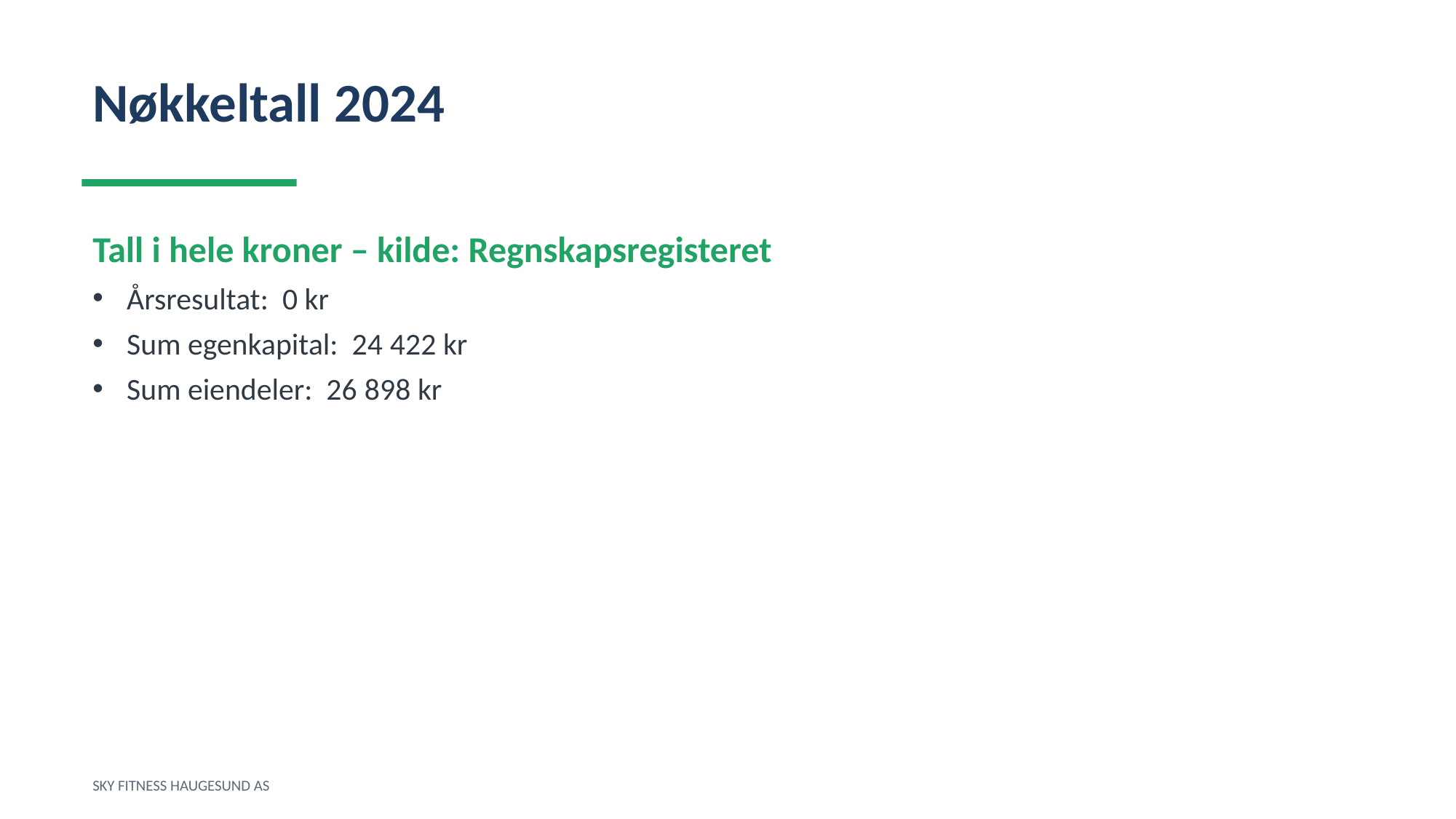

Nøkkeltall 2024

Tall i hele kroner – kilde: Regnskapsregisteret
Årsresultat:  0 kr
Sum egenkapital:  24 422 kr
Sum eiendeler:  26 898 kr
SKY FITNESS HAUGESUND AS